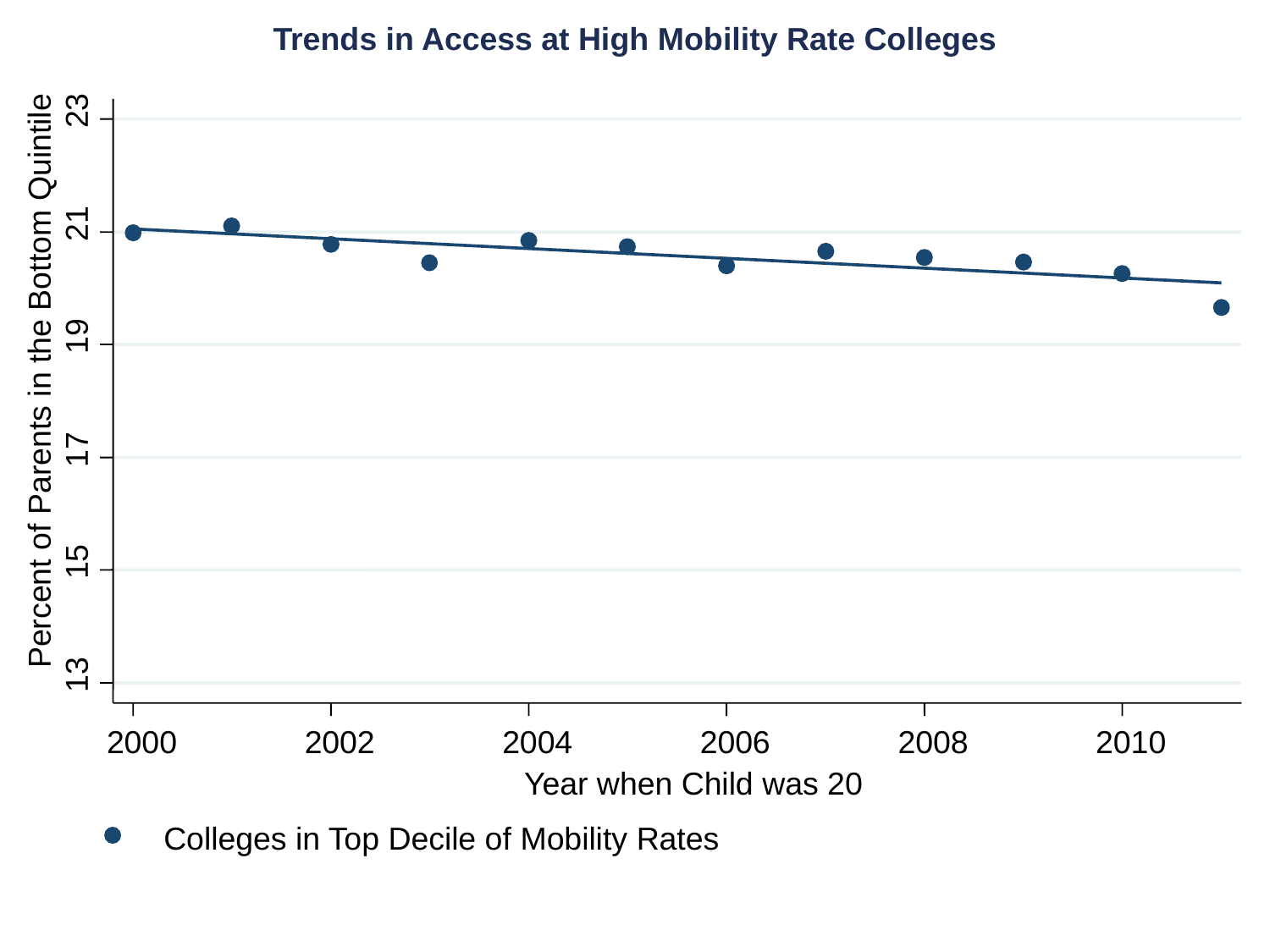

Trends in Access at High Mobility Rate Colleges

23

21

19

Percent of Parents in the Bottom Quintile
17

15

13

2000
2002
2004
2006
2008
2010
Year when Child was 20
Colleges in Top Decile of Mobility Rates